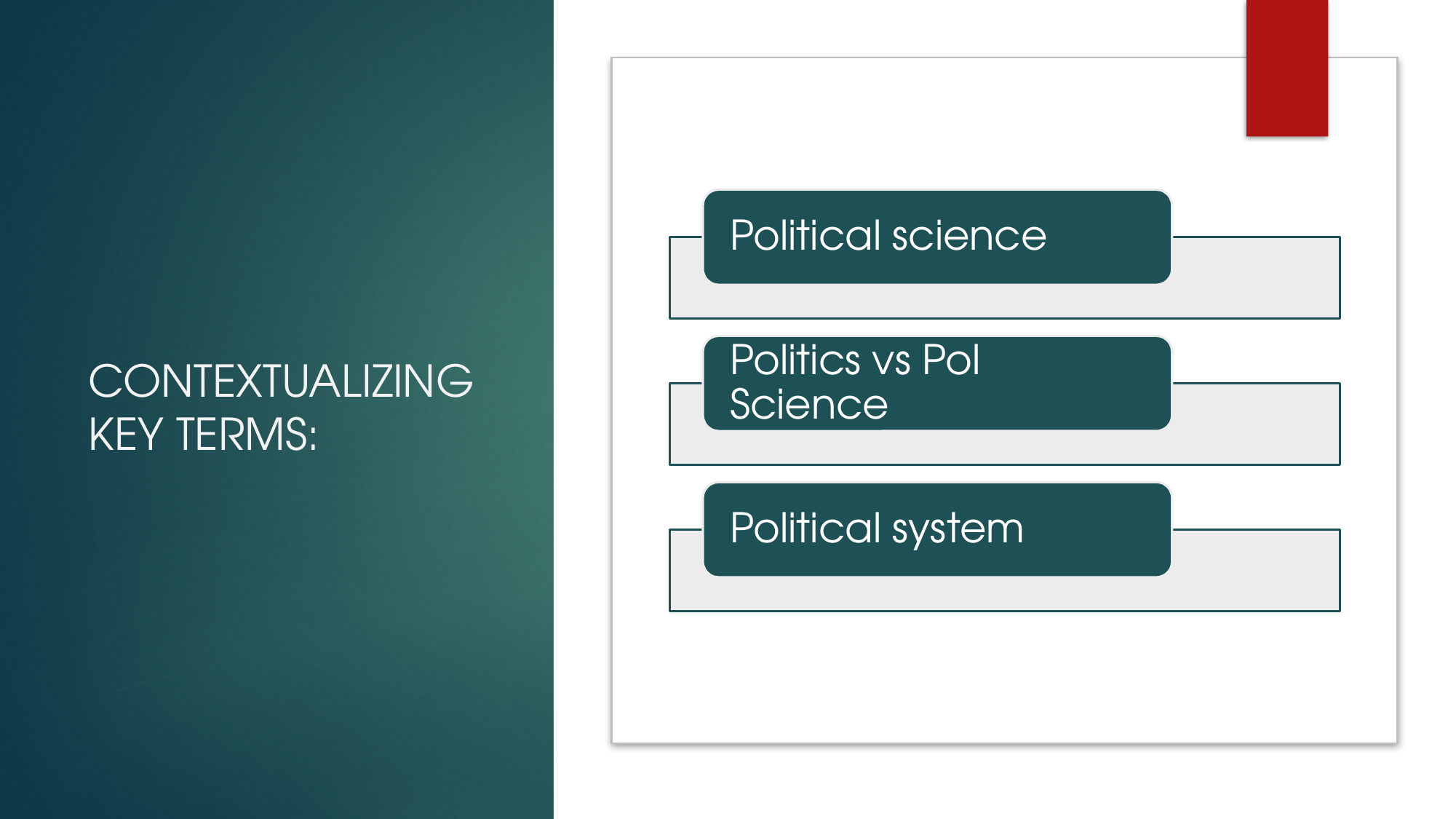

Political science
Politics vs Pol Science
Political system
# CONTEXTUALIZING KEY TERMS: